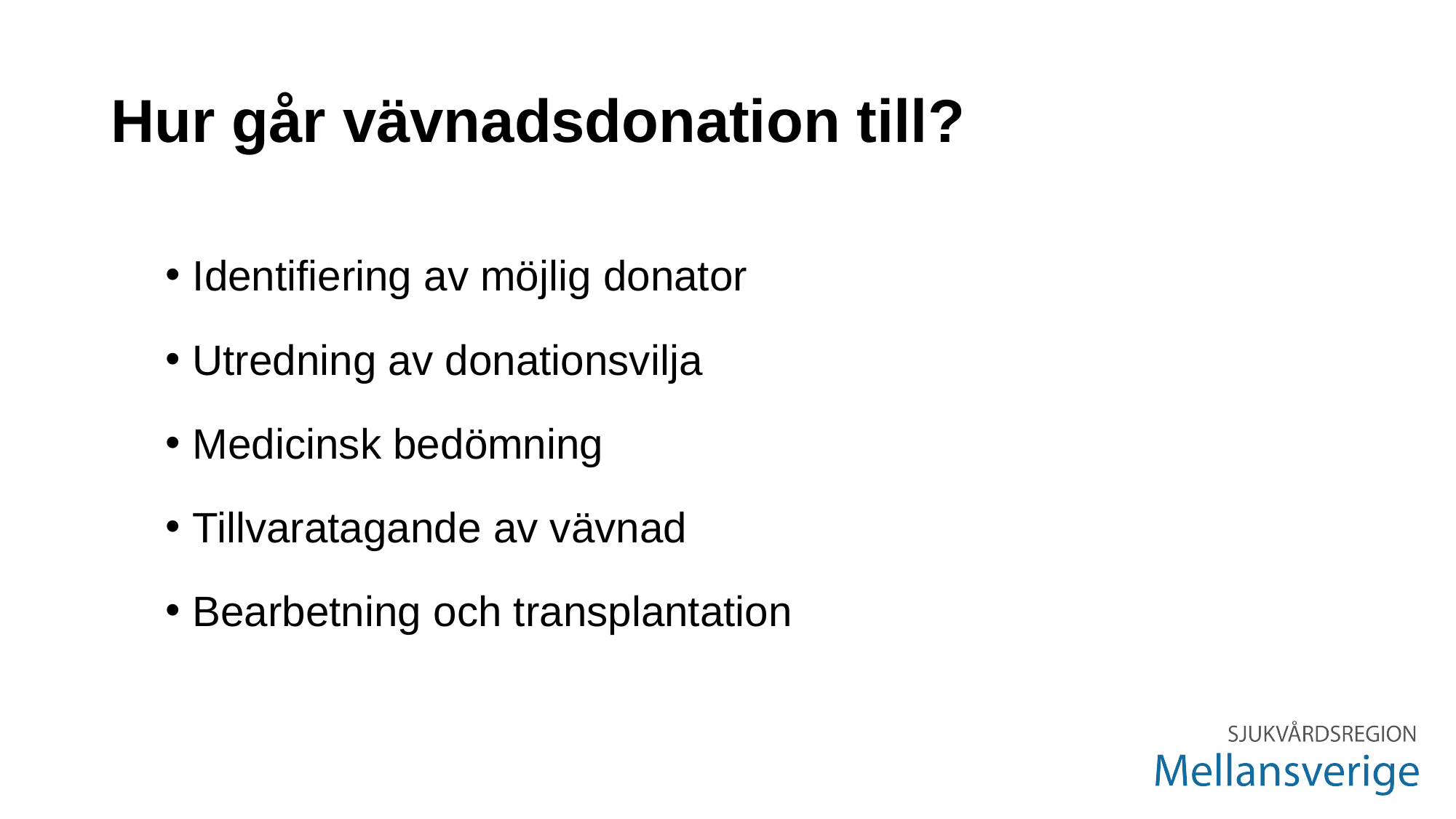

# Hur går vävnadsdonation till?
Identifiering av möjlig donator
Utredning av donationsvilja
Medicinsk bedömning
Tillvaratagande av vävnad
Bearbetning och transplantation